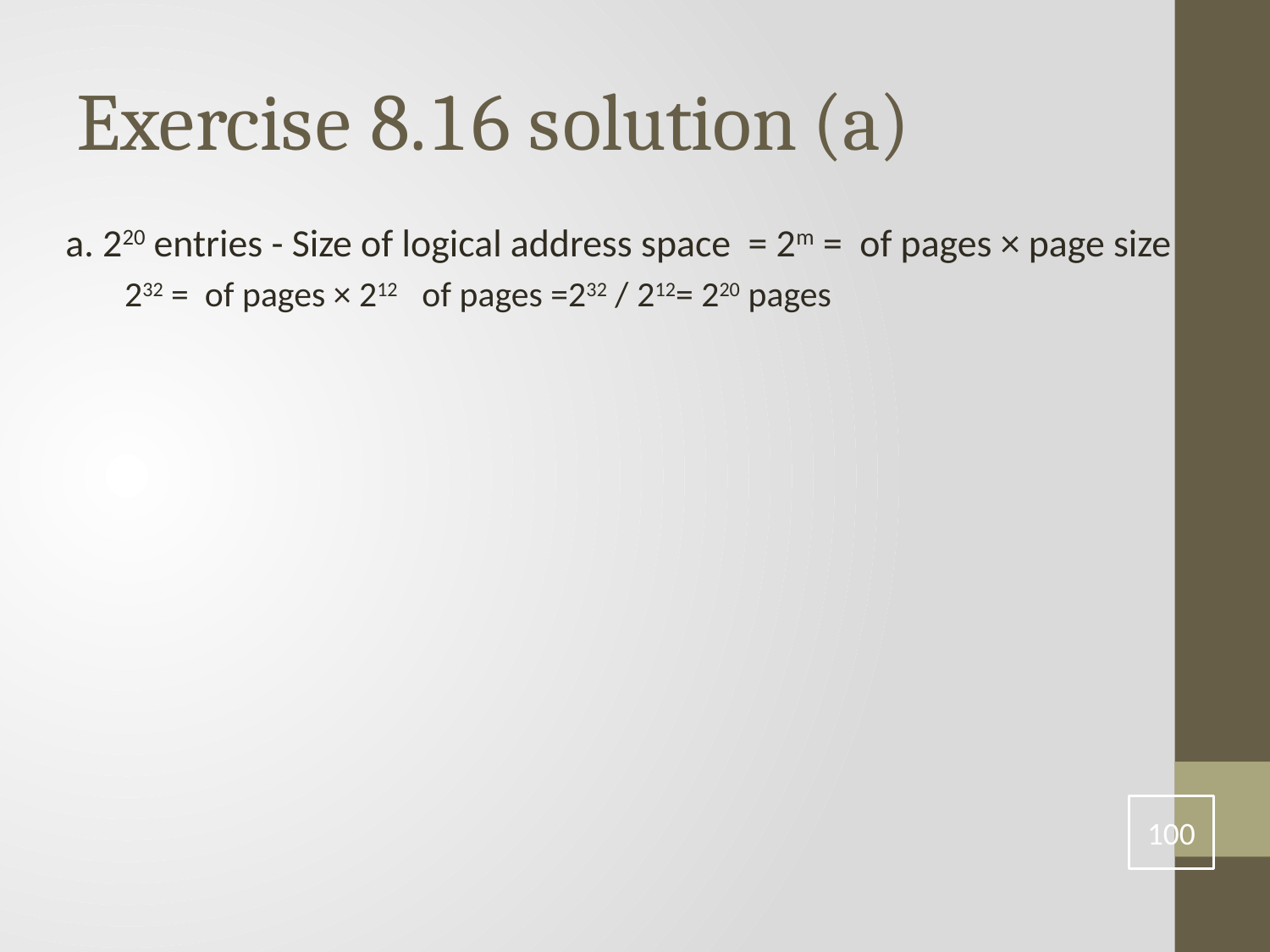

# Exercise 8.16 solution (a)
a. 220 entries - Size of logical address space  = 2m =  of pages × page size
 232 =  of pages × 212   of pages =232 / 212= 220 pages

100